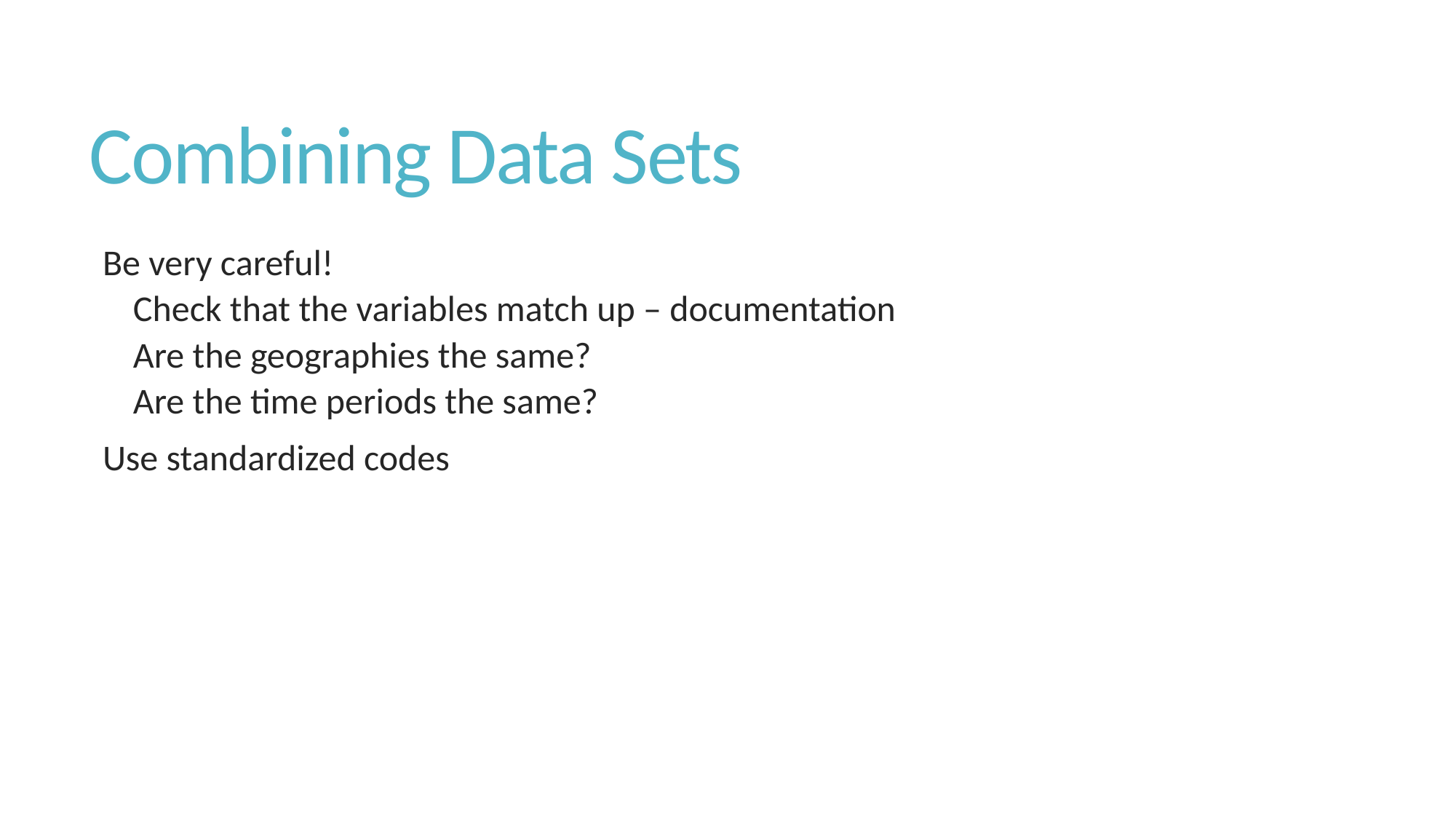

# Combining Data Sets
Be very careful!
Check that the variables match up – documentation
Are the geographies the same?
Are the time periods the same?
Use standardized codes